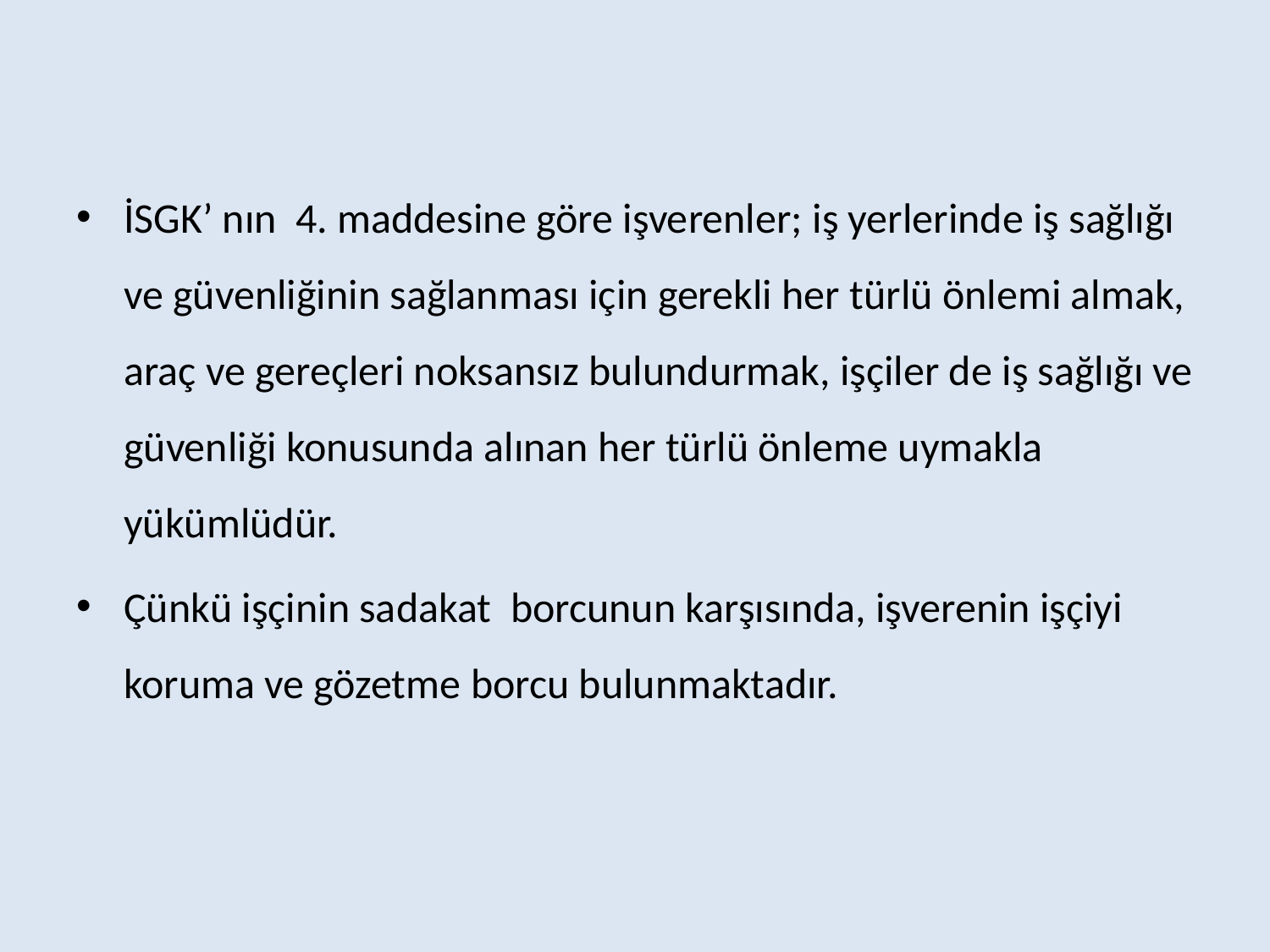

İSGK’ nın  4. maddesine göre işverenler; iş yerlerinde iş sağlığı ve güvenliğinin sağlanması için gerekli her türlü önlemi almak, araç ve gereçleri noksansız bulundurmak, işçiler de iş sağlığı ve güvenliği konusunda alınan her türlü önleme uymakla yükümlüdür.
Çünkü işçinin sadakat  borcunun karşısında, işverenin işçiyi koruma ve gözetme borcu bulunmaktadır.